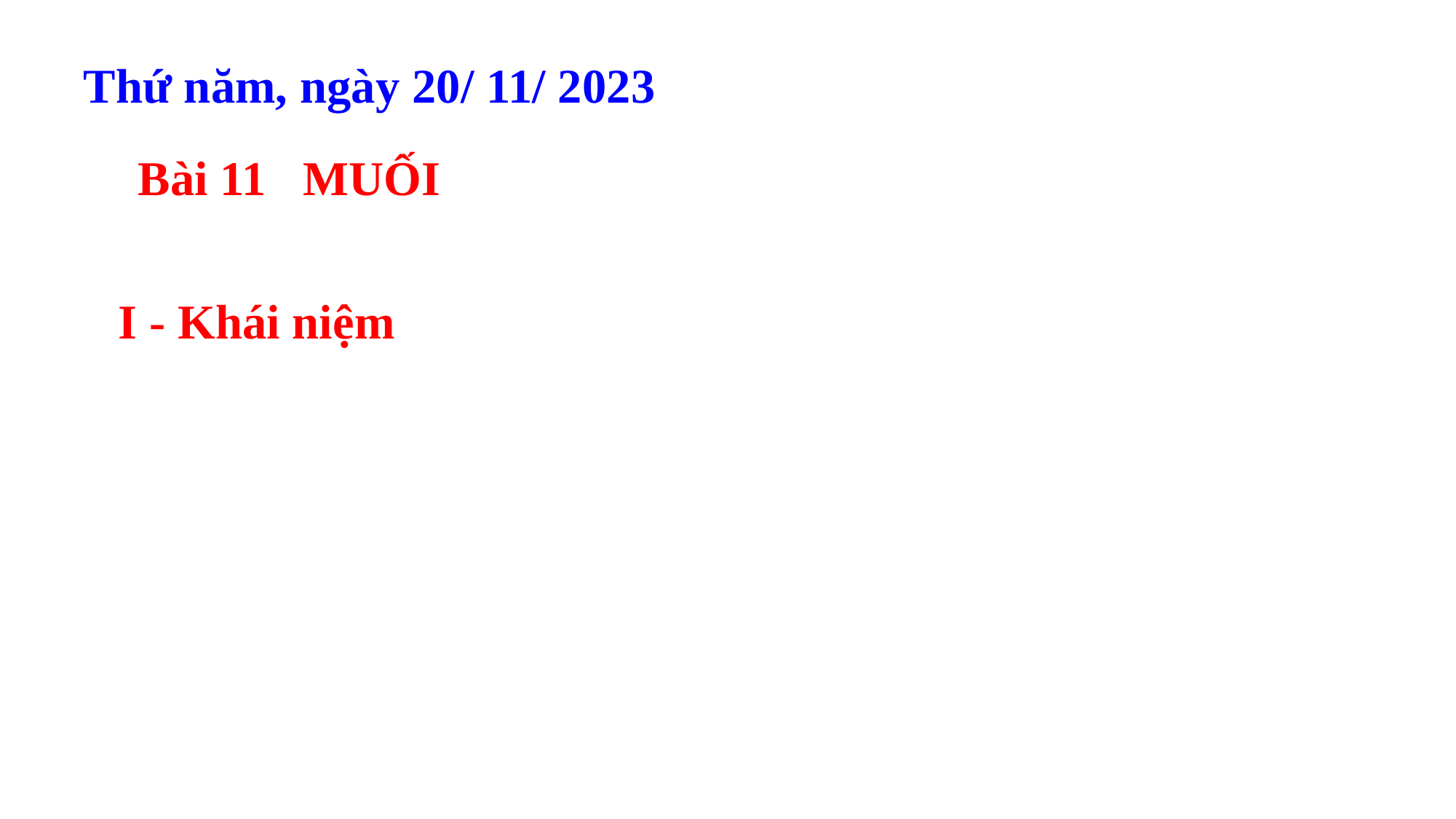

Thứ năm, ngày 20/ 11/ 2023
Bài 11   MUỐI
I - Khái niệm